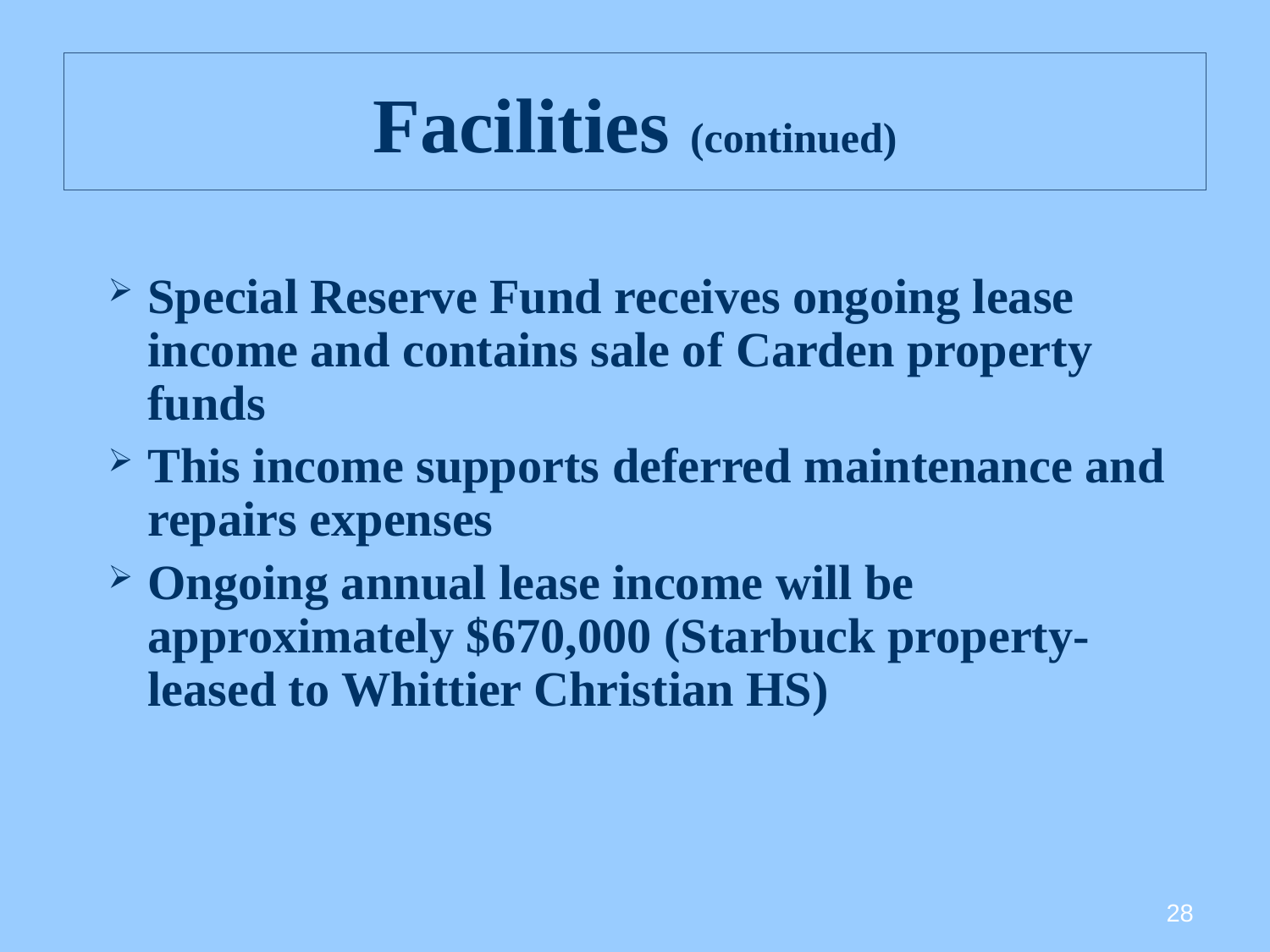

# Facilities (continued)
Special Reserve Fund receives ongoing lease income and contains sale of Carden property funds
This income supports deferred maintenance and repairs expenses
Ongoing annual lease income will be approximately $670,000 (Starbuck property- leased to Whittier Christian HS)
28